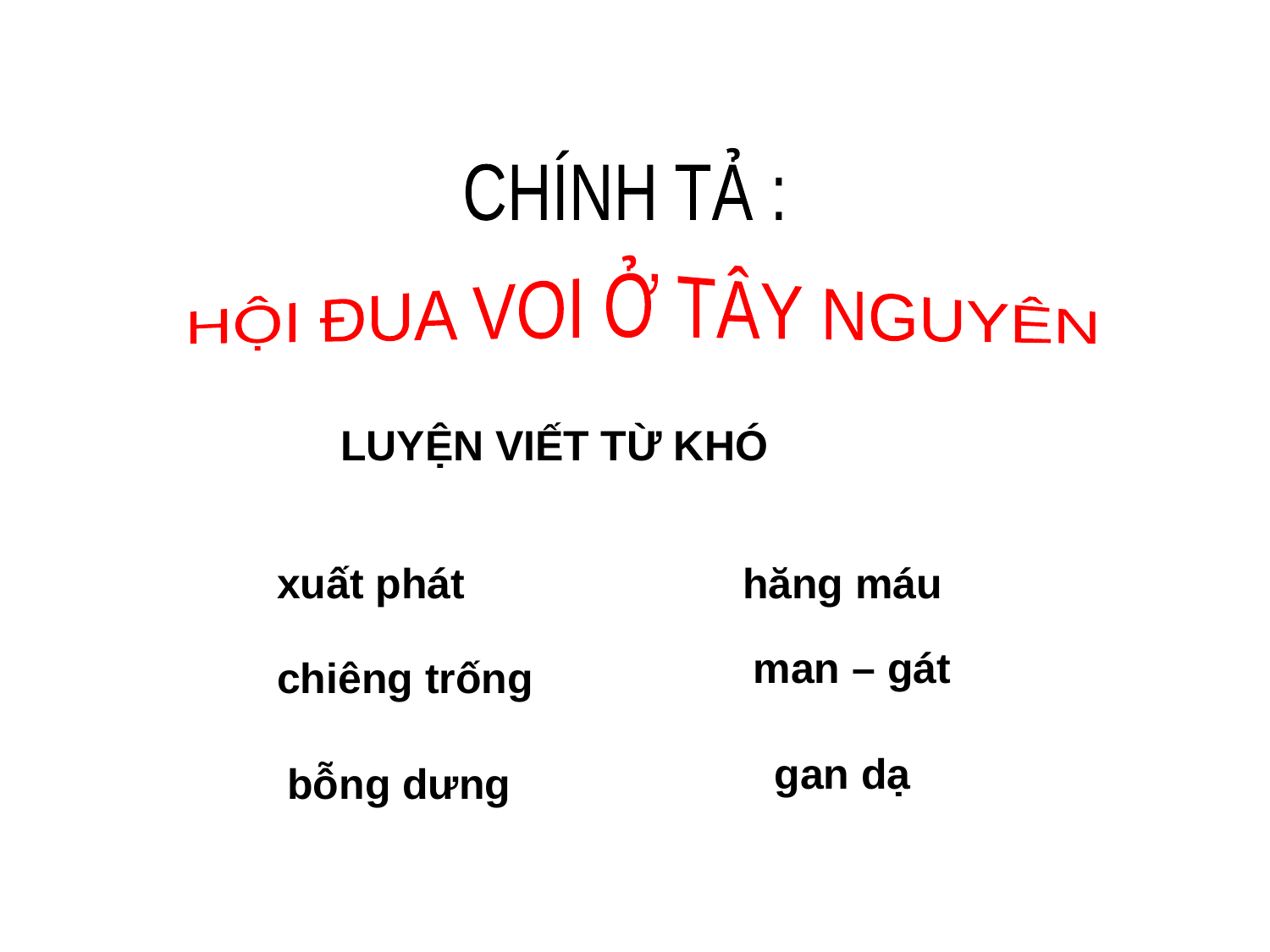

CHÍNH TẢ :
HỘI ĐUA VOI Ở TÂY NGUYÊN
LUYỆN VIẾT TỪ KHÓ
xuất phát
hăng máu
man – gát
chiêng trống
gan dạ
bỗng dưng